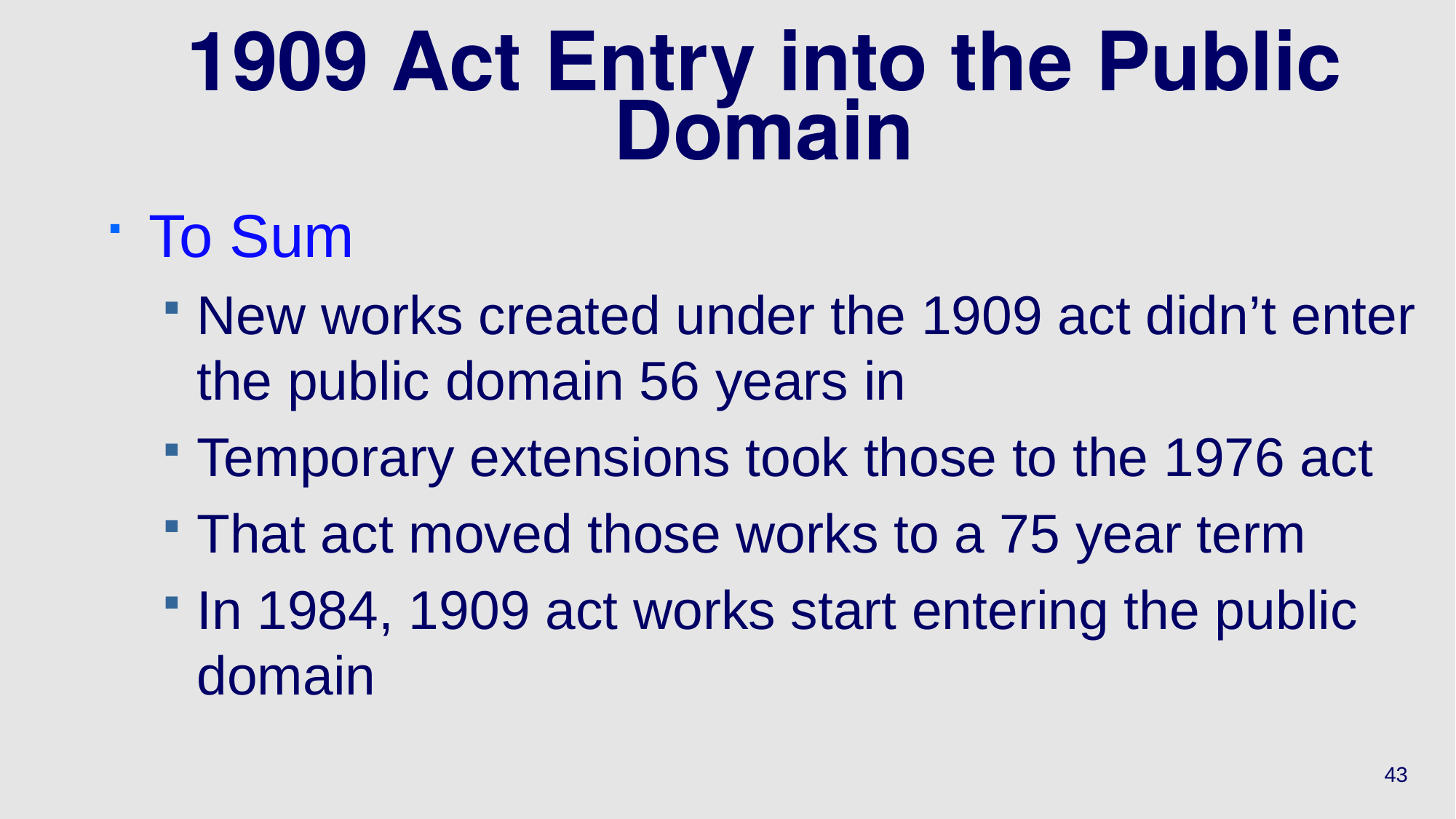

# 1909 Act Entry into the Public Domain
To Sum
New works created under the 1909 act didn’t enter the public domain 56 years in
Temporary extensions took those to the 1976 act
That act moved those works to a 75 year term
In 1984, 1909 act works start entering the public domain
43